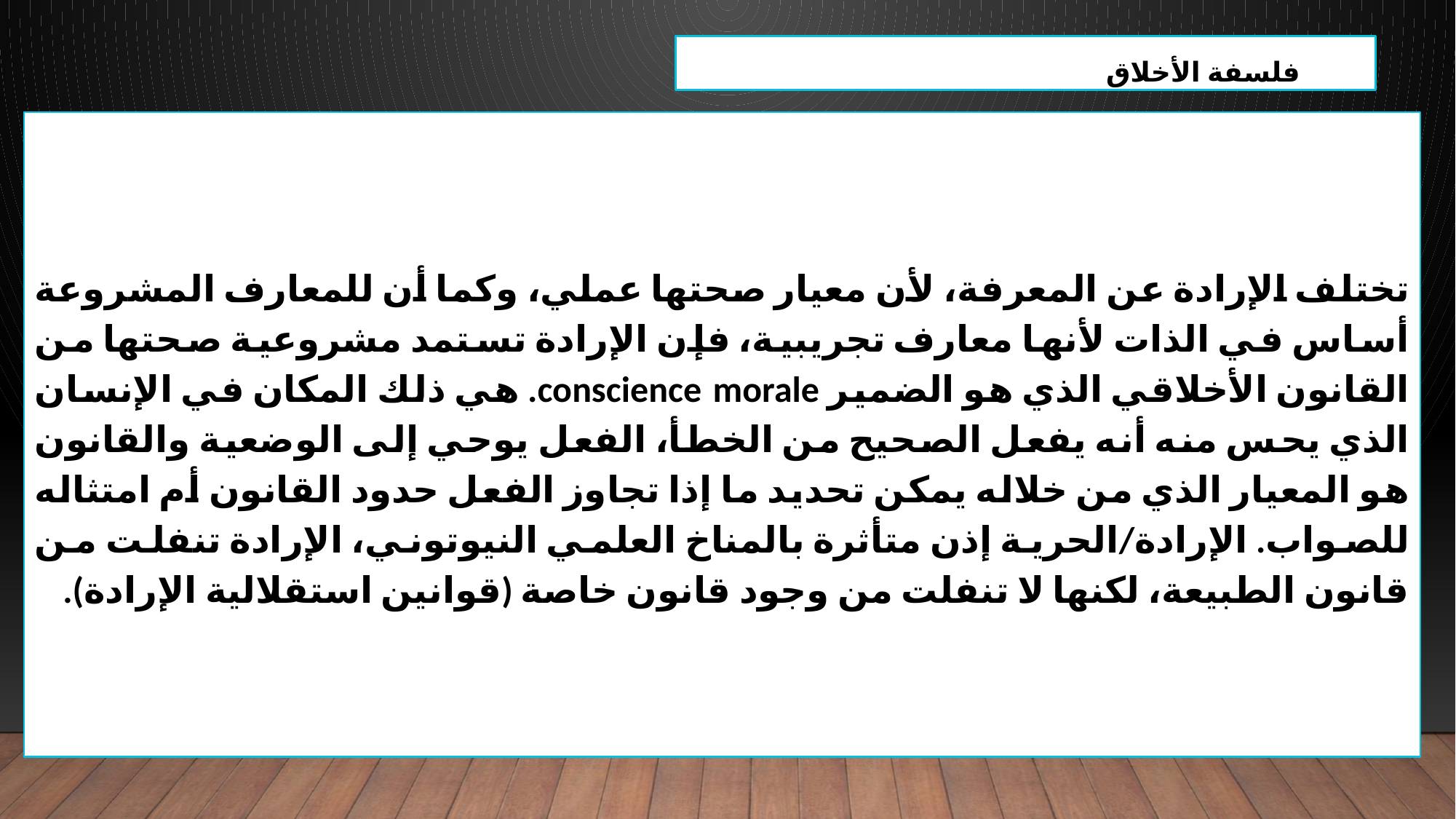

فلسفة الأخلاق
تختلف الإرادة عن المعرفة، لأن معيار صحتها عملي، وكما أن للمعارف المشروعة أساس في الذات لأنها معارف تجريبية، فإن الإرادة تستمد مشروعية صحتها من القانون الأخلاقي الذي هو الضمير conscience morale. هي ذلك المكان في الإنسان الذي يحس منه أنه يفعل الصحيح من الخطأ، الفعل يوحي إلى الوضعية والقانون هو المعيار الذي من خلاله يمكن تحديد ما إذا تجاوز الفعل حدود القانون أم امتثاله للصواب. الإرادة/الحرية إذن متأثرة بالمناخ العلمي النيوتوني، الإرادة تنفلت من قانون الطبيعة، لكنها لا تنفلت من وجود قانون خاصة (قوانين استقلالية الإرادة).